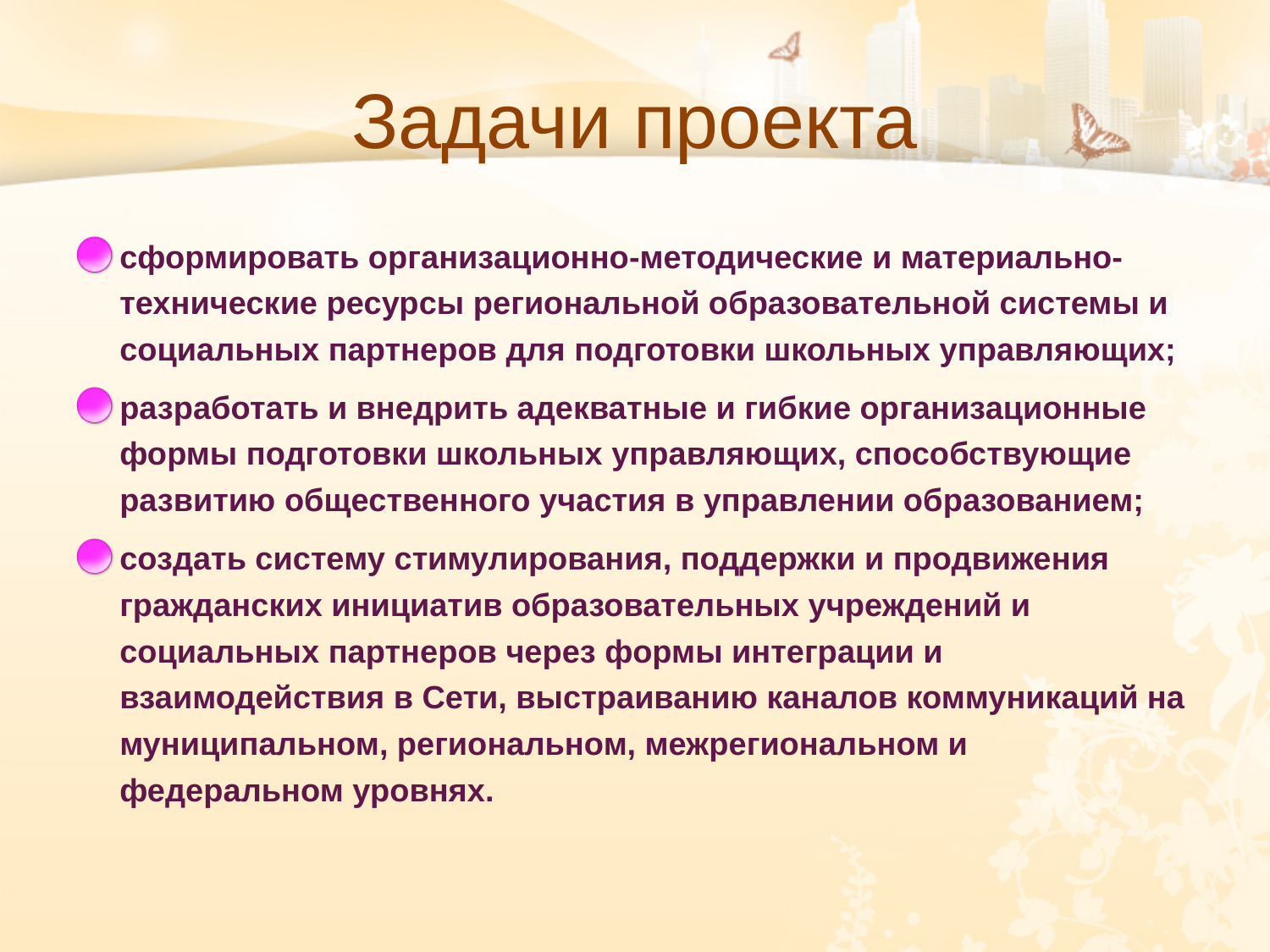

# Задачи проекта
сформировать организационно-методические и материально-технические ресурсы региональной образовательной системы и социальных партнеров для подготовки школьных управляющих;
разработать и внедрить адекватные и гибкие организационные формы подготовки школьных управляющих, способствующие развитию общественного участия в управлении образованием;
создать систему стимулирования, поддержки и продвижения гражданских инициатив образовательных учреждений и социальных партнеров через формы интеграции и взаимодействия в Сети, выстраиванию каналов коммуникаций на муниципальном, региональном, межрегиональном и федеральном уровнях.